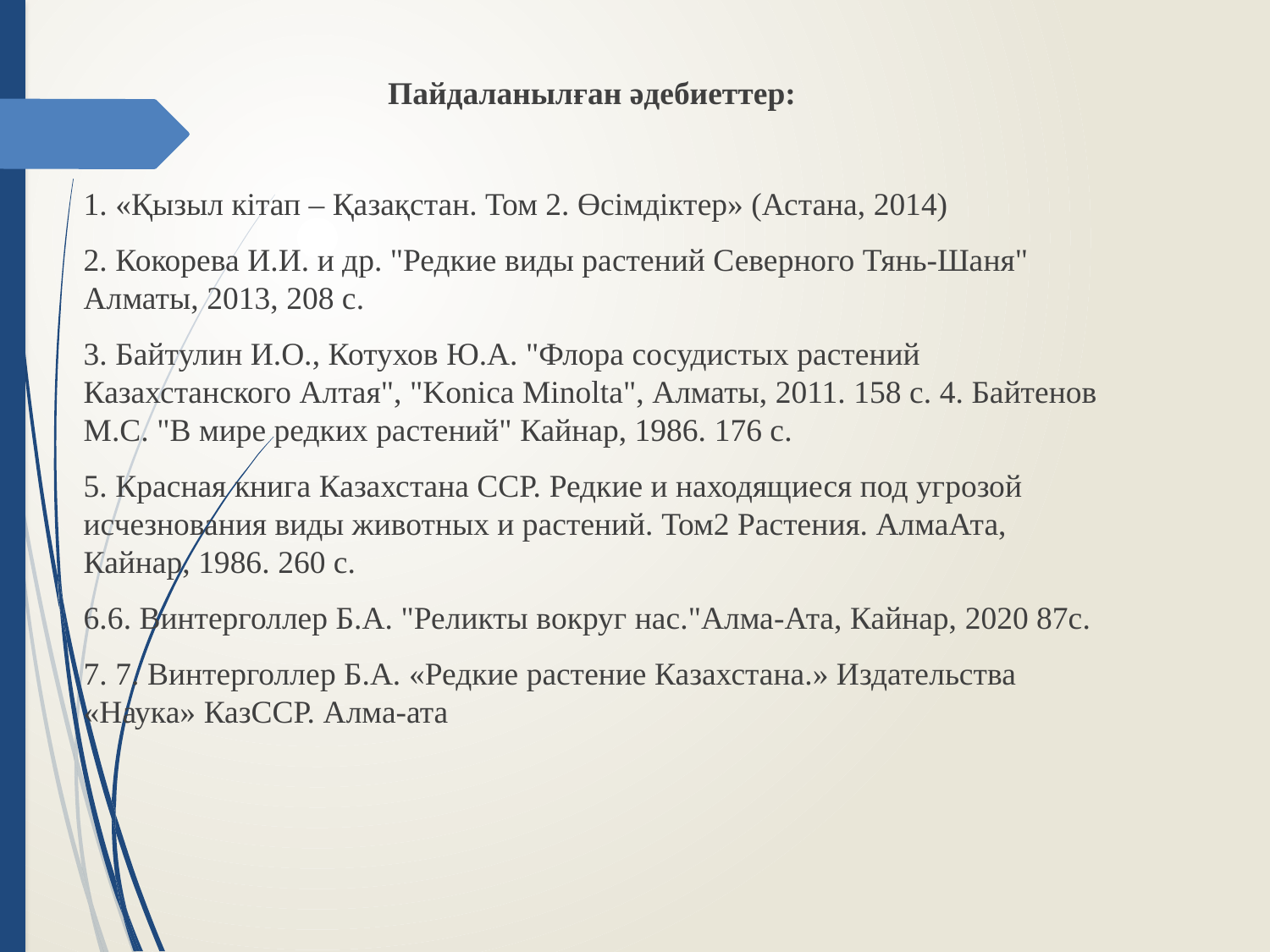

Пайдаланылған әдебиеттер:

1. «Қызыл кітап – Қазақстан. Том 2. Өсімдіктер» (Астана, 2014)
2. Кокорева И.И. и др. "Редкие виды растений Северного Тянь-Шаня" Алматы, 2013, 208 с.
3. Байтулин И.О., Котухов Ю.А. "Флора сосудистых растений Казахстанского Алтая", "Konica Minolta", Алматы, 2011. 158 с. 4. Байтенов М.С. "В мире редких растений" Кайнар, 1986. 176 с.
5. Красная книга Казахстана ССР. Редкие и находящиеся под угрозой исчезнования виды животных и растений. Том2 Растения. АлмаАта, Кайнар, 1986. 260 с.
6.6. Винтерголлер Б.А. "Реликты вокруг нас."Алма-Ата, Кайнар, 2020 87c.
7. 7. Винтерголлер Б.А. «Редкие растение Казахстана.» Издательства «Наука» КазССР. Алма-ата